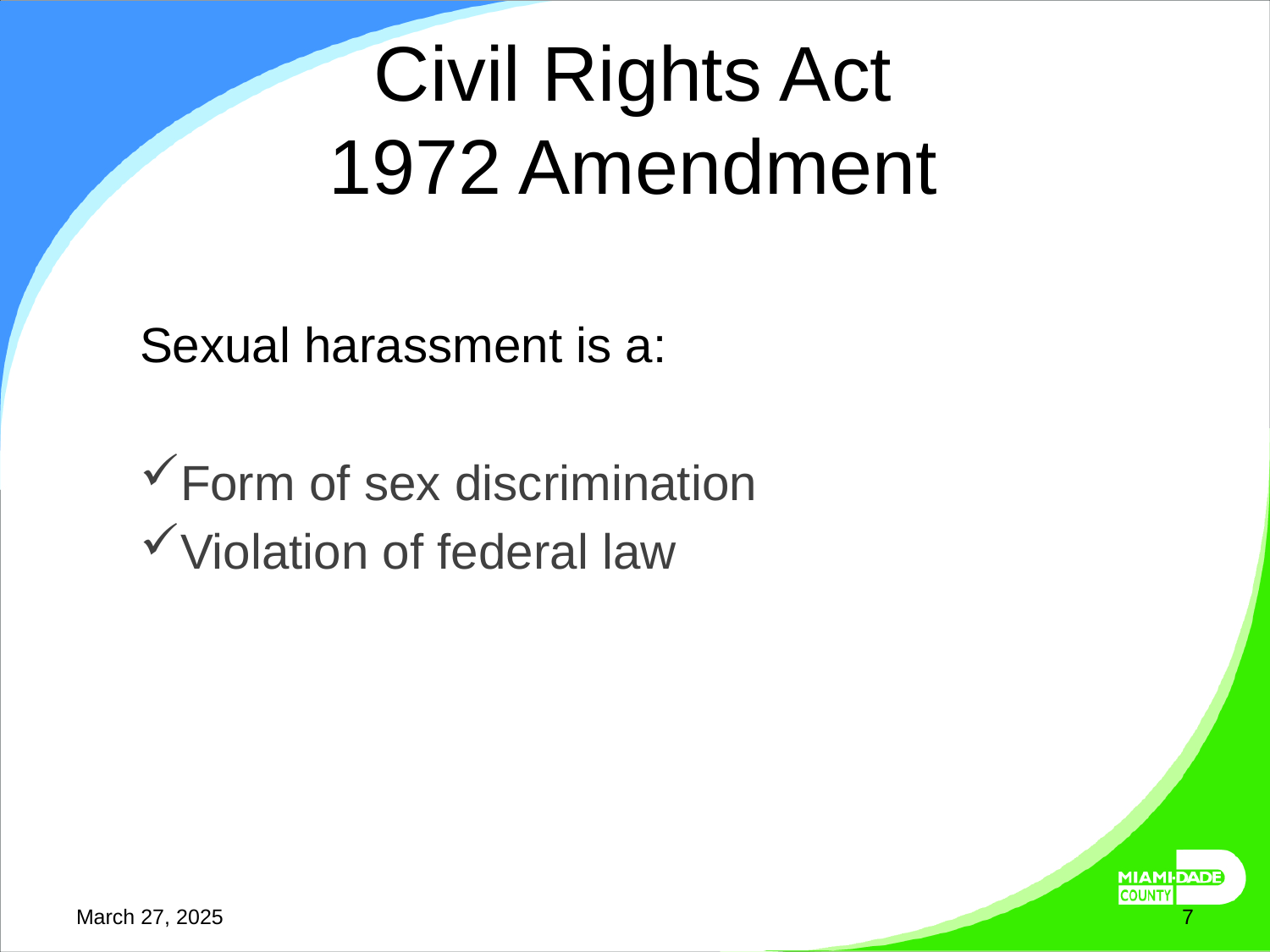

# Civil Rights Act 1972 Amendment
Sexual harassment is a:

Form of sex discrimination
Violation of federal law

March 27, 2025
7